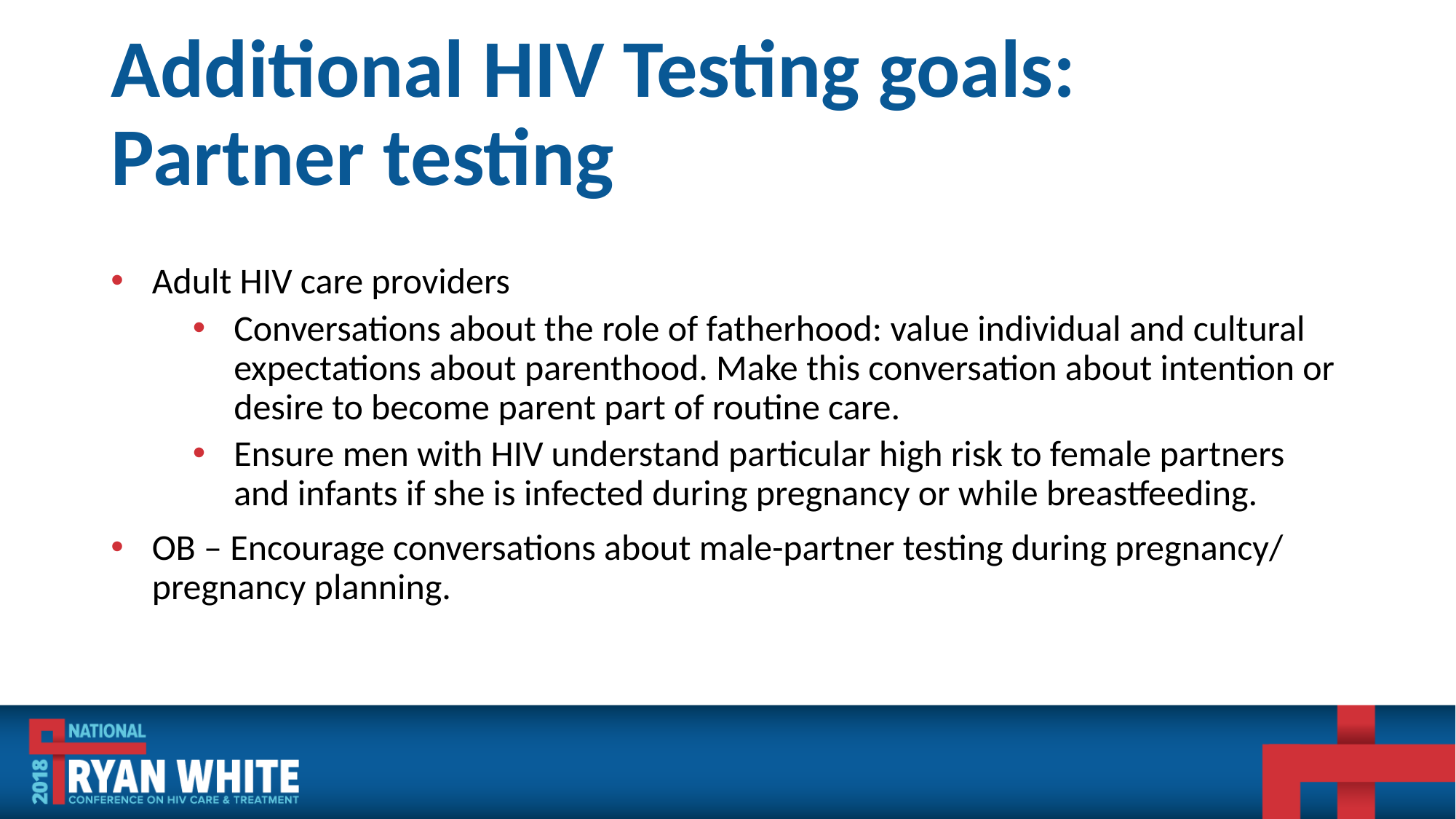

# Additional HIV Testing goals: Partner testing
Adult HIV care providers
Conversations about the role of fatherhood: value individual and cultural expectations about parenthood. Make this conversation about intention or desire to become parent part of routine care.
Ensure men with HIV understand particular high risk to female partners and infants if she is infected during pregnancy or while breastfeeding.
OB – Encourage conversations about male-partner testing during pregnancy/ pregnancy planning.